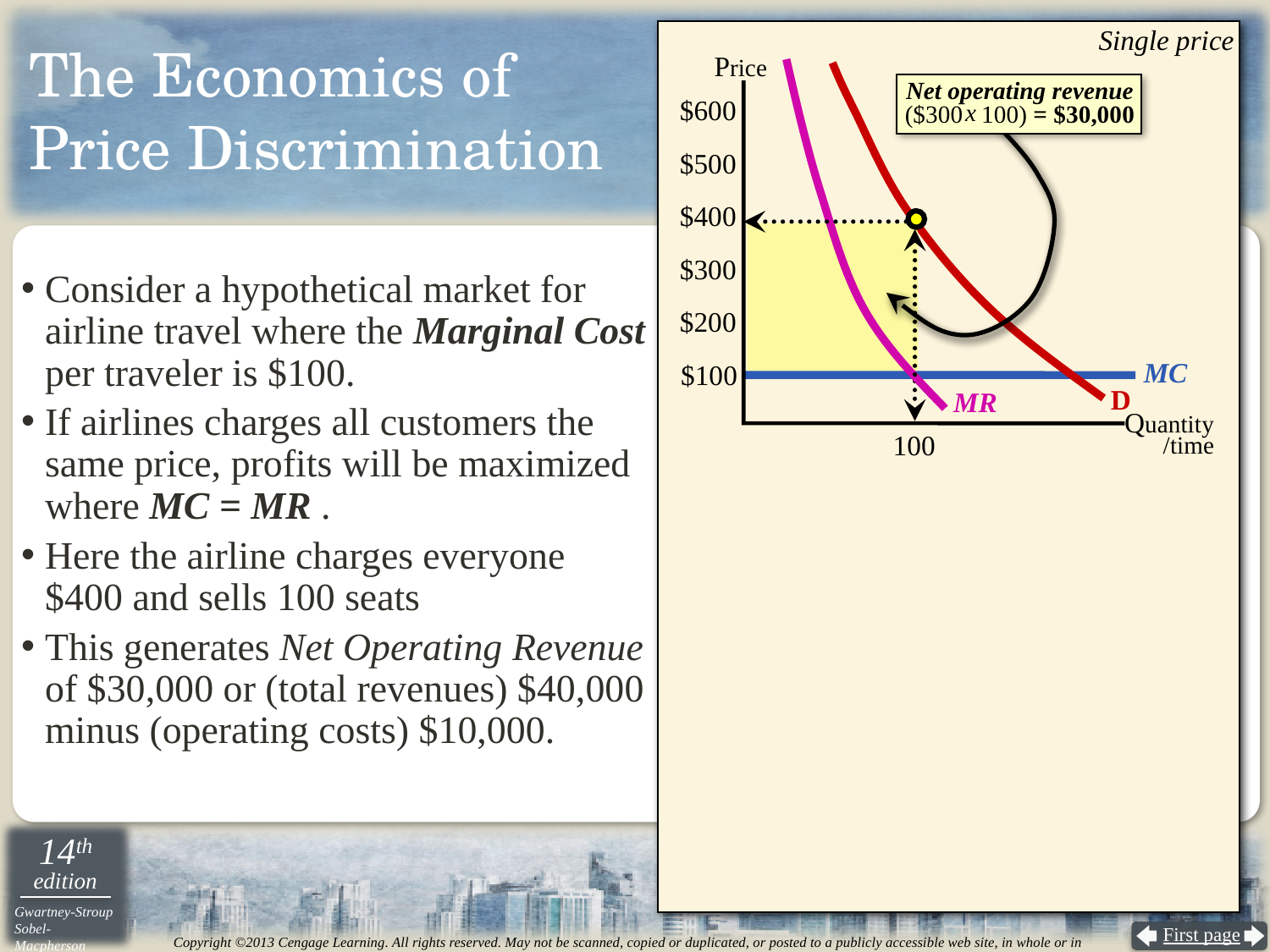

Single price
# The Economics of Price Discrimination
Price

Net operating revenue
($300   100) = $30,000

x

$600
$500
$400

$300
Consider a hypothetical market for airline travel where the Marginal Cost per traveler is $100.
If airlines charges all customers the same price, profits will be maximized where MC = MR .
Here the airline charges everyone $400 and sells 100 seats
This generates Net Operating Revenue of $30,000 or (total revenues) $40,000 minus (operating costs) $10,000.
$200
$100
MC

D
MR
Quantity
/time
100